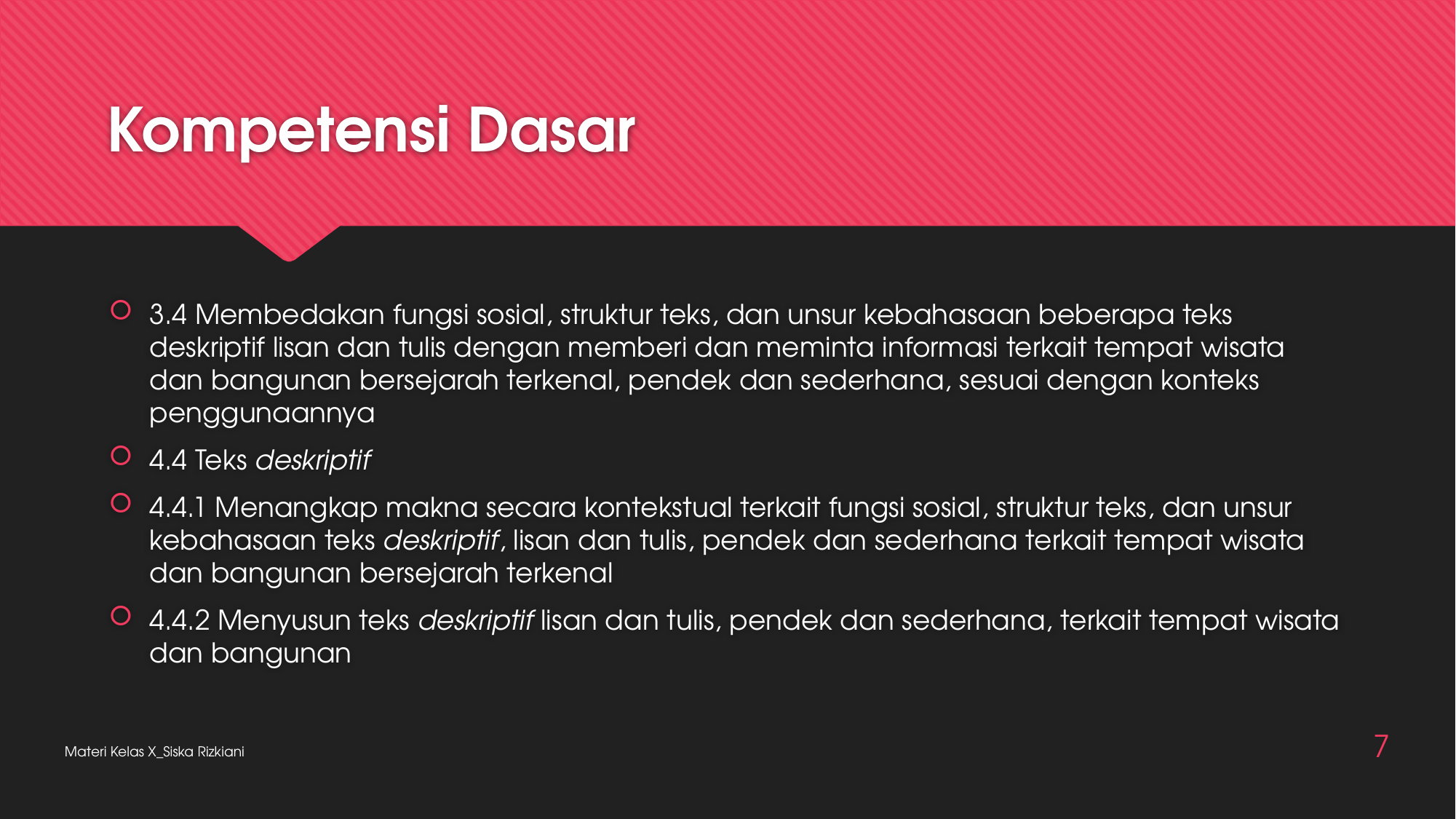

# Kompetensi Dasar
3.4 Membedakan fungsi sosial, struktur teks, dan unsur kebahasaan beberapa teks deskriptif lisan dan tulis dengan memberi dan meminta informasi terkait tempat wisata dan bangunan bersejarah terkenal, pendek dan sederhana, sesuai dengan konteks penggunaannya
4.4 Teks deskriptif
4.4.1 Menangkap makna secara kontekstual terkait fungsi sosial, struktur teks, dan unsur kebahasaan teks deskriptif, lisan dan tulis, pendek dan sederhana terkait tempat wisata dan bangunan bersejarah terkenal
4.4.2 Menyusun teks deskriptif lisan dan tulis, pendek dan sederhana, terkait tempat wisata dan bangunan
7
Materi Kelas X_Siska Rizkiani